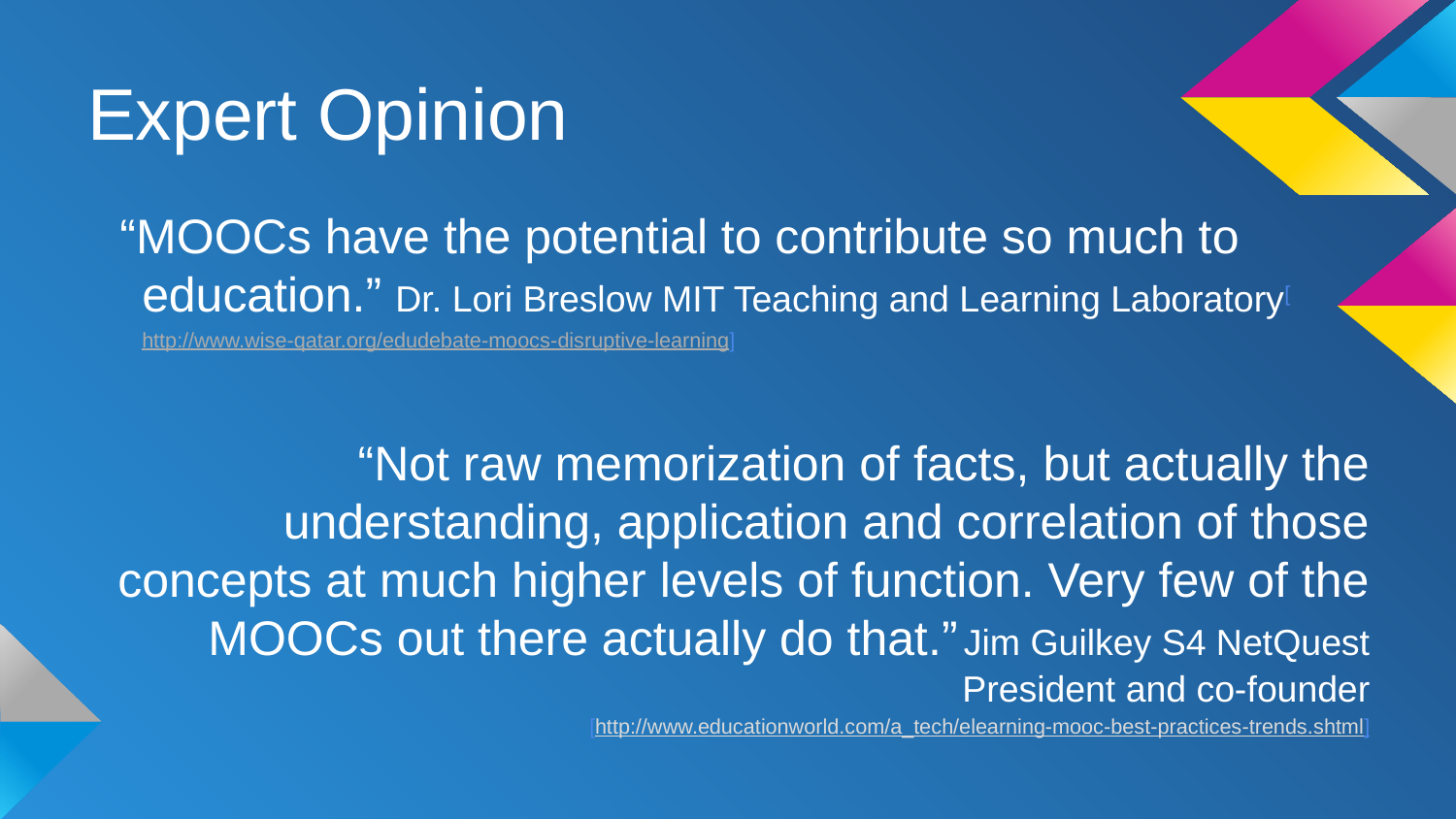

# Expert Opinion
“MOOCs have the potential to contribute so much to education.” Dr. Lori Breslow MIT Teaching and Learning Laboratory[http://www.wise-qatar.org/edudebate-moocs-disruptive-learning]
“Not raw memorization of facts, but actually the understanding, application and correlation of those concepts at much higher levels of function. Very few of the MOOCs out there actually do that.” Jim Guilkey S4 NetQuest President and co-founder
[http://www.educationworld.com/a_tech/elearning-mooc-best-practices-trends.shtml]